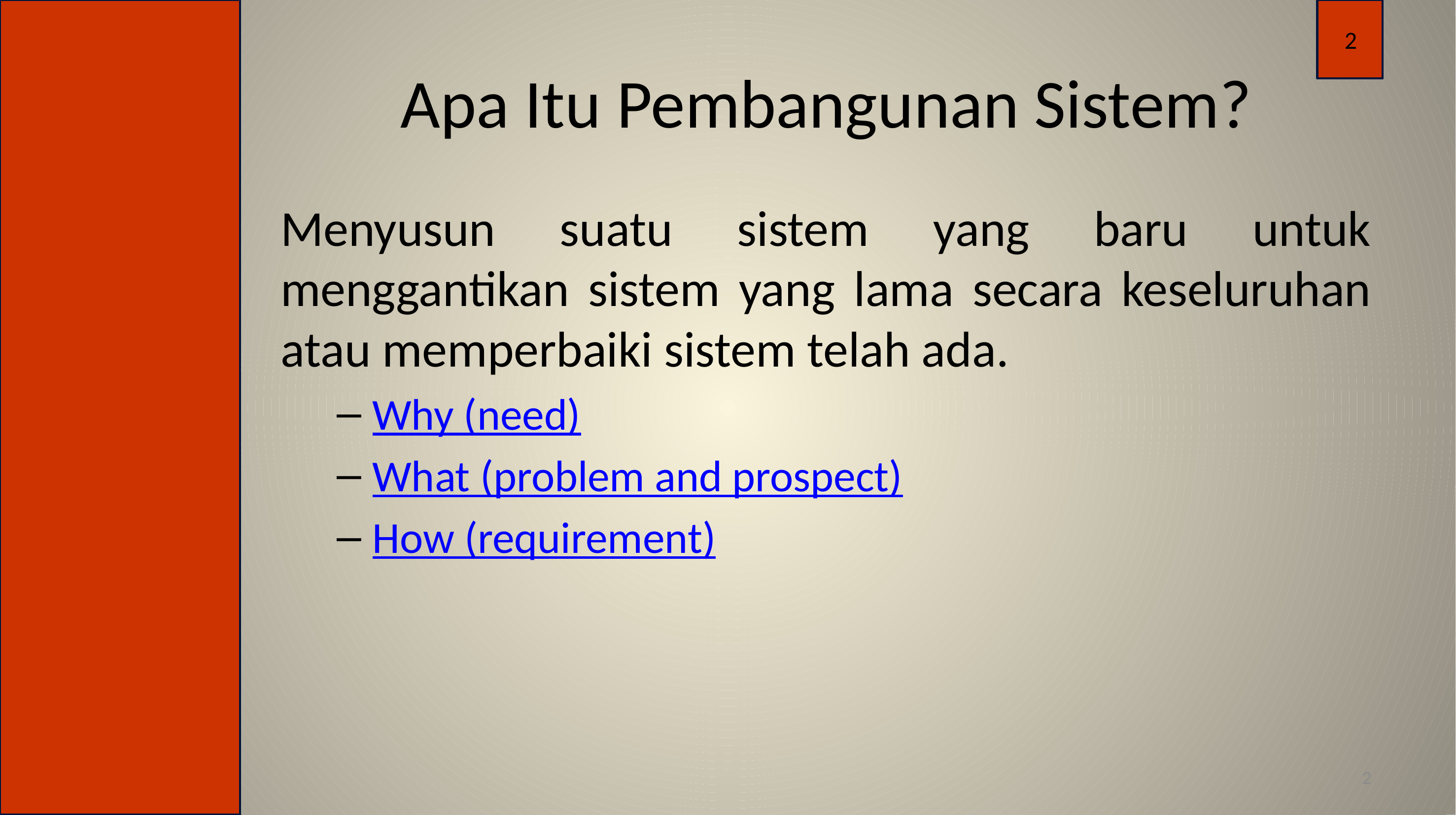

2
# Apa Itu Pembangunan Sistem?
Menyusun suatu sistem yang baru untuk menggantikan sistem yang lama secara keseluruhan atau memperbaiki sistem telah ada.
Why (need)
What (problem and prospect)
How (requirement)

2